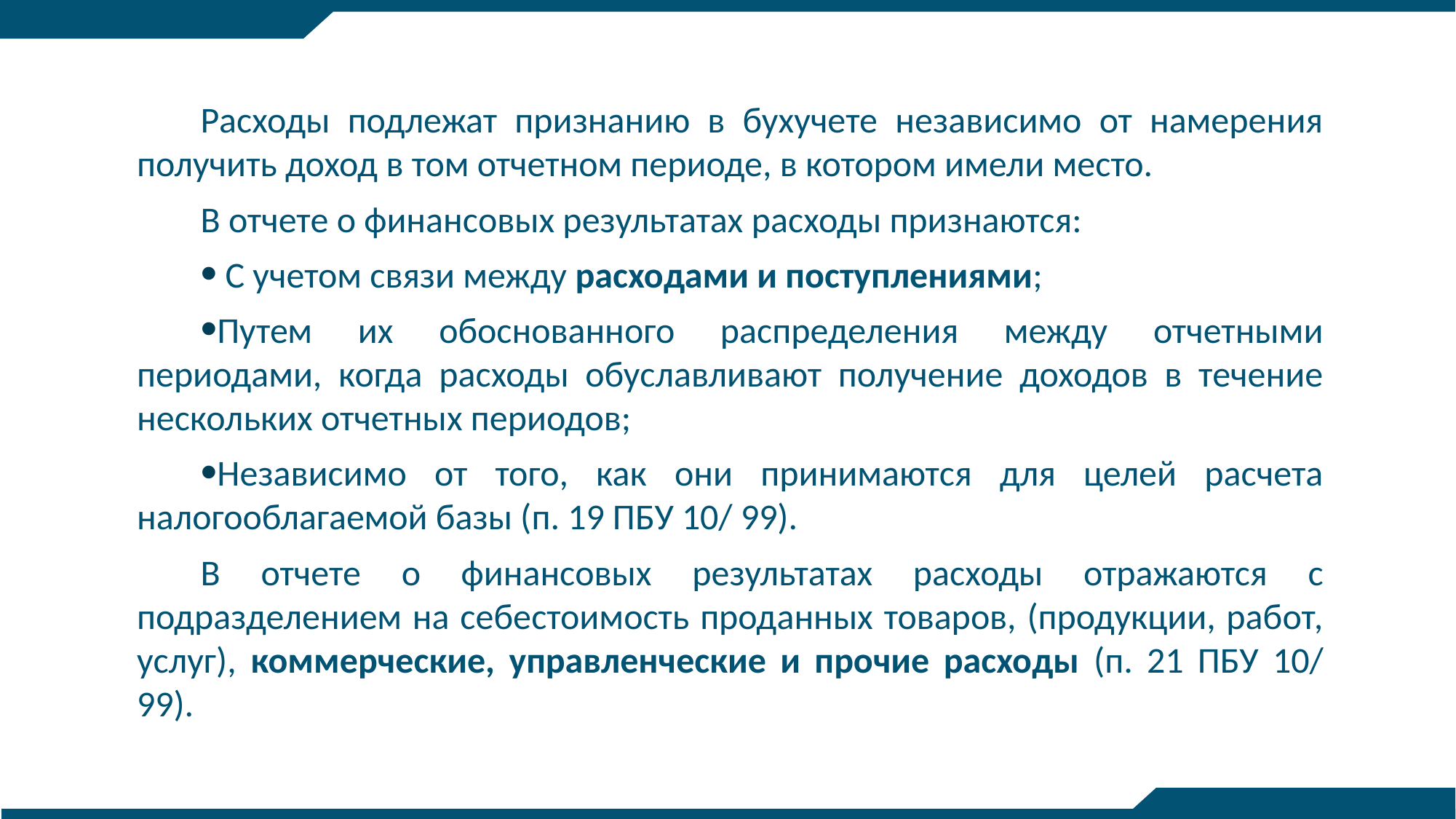

Расходы подлежат признанию в бухучете независимо от намерения получить доход в том отчетном периоде, в котором имели место.
В отчете о финансовых результатах расходы признаются:
 С учетом связи между расходами и поступлениями;
Путем их обоснованного распределения между отчетными периодами, когда расходы обуславливают получение доходов в течение нескольких отчетных периодов;
Независимо от того, как они принимаются для целей расчета налогооблагаемой базы (п. 19 ПБУ 10/ 99).
В отчете о финансовых результатах расходы отражаются с подразделением на себестоимость проданных товаров, (продукции, работ, услуг), коммерческие, управленческие и прочие расходы (п. 21 ПБУ 10/ 99).